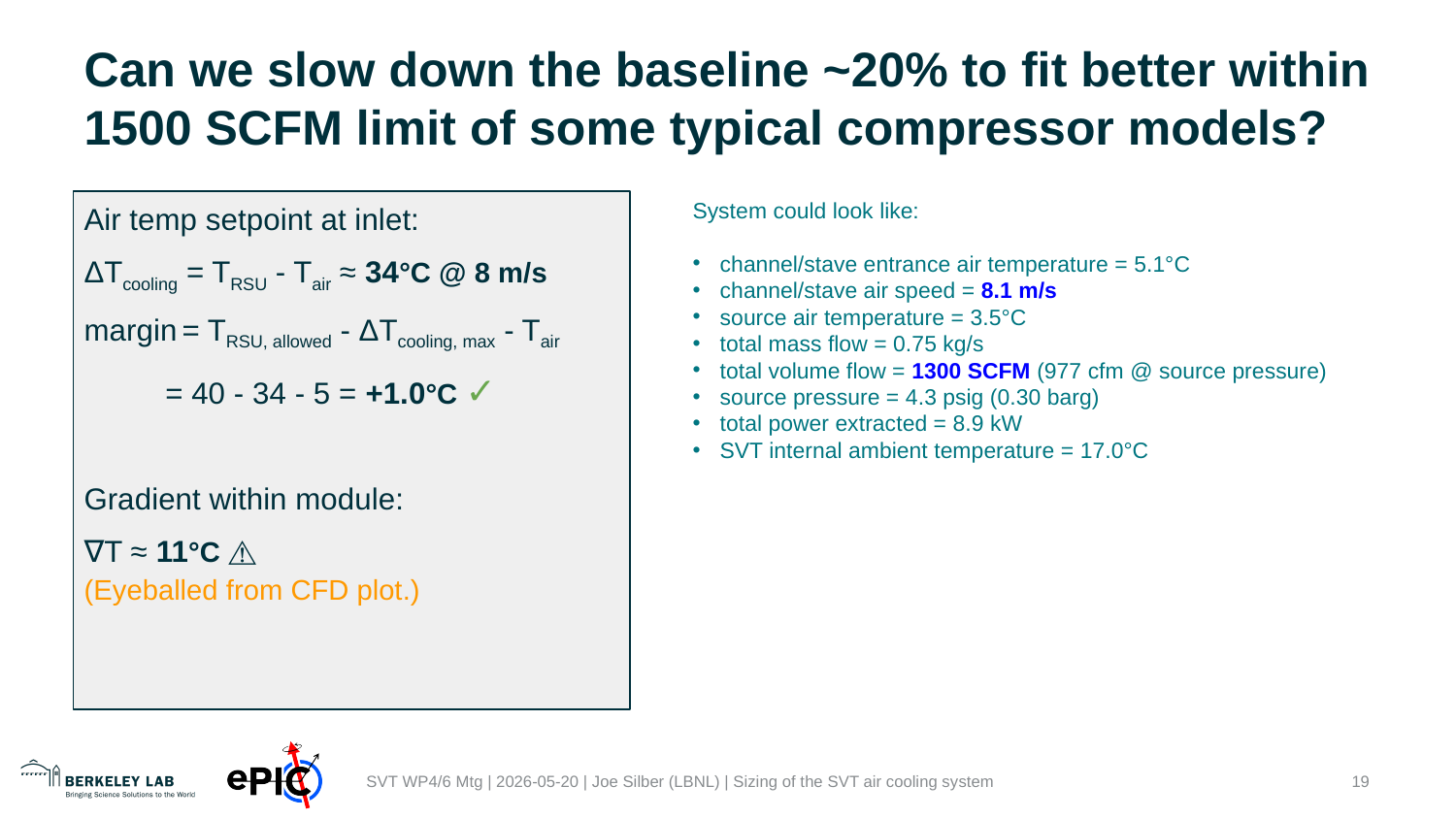

# Can we slow down the baseline ~20% to fit better within 1500 SCFM limit of some typical compressor models?
Air temp setpoint at inlet:
ΔTcooling = TRSU - Tair ≈ 34°C @ 8 m/s
margin = TRSU, allowed - ΔTcooling, max - Tair
 = 40 - 34 - 5 = +1.0°C ✓

Gradient within module:
∇T ≈ 11°C ⚠️
(Eyeballed from CFD plot.)
System could look like:

channel/stave entrance air temperature = 5.1°C
channel/stave air speed = 8.1 m/s
source air temperature = 3.5°C
total mass flow = 0.75 kg/s
total volume flow = 1300 SCFM (977 cfm @ source pressure)
source pressure = 4.3 psig (0.30 barg)
total power extracted = 8.9 kW
SVT internal ambient temperature = 17.0°C
19